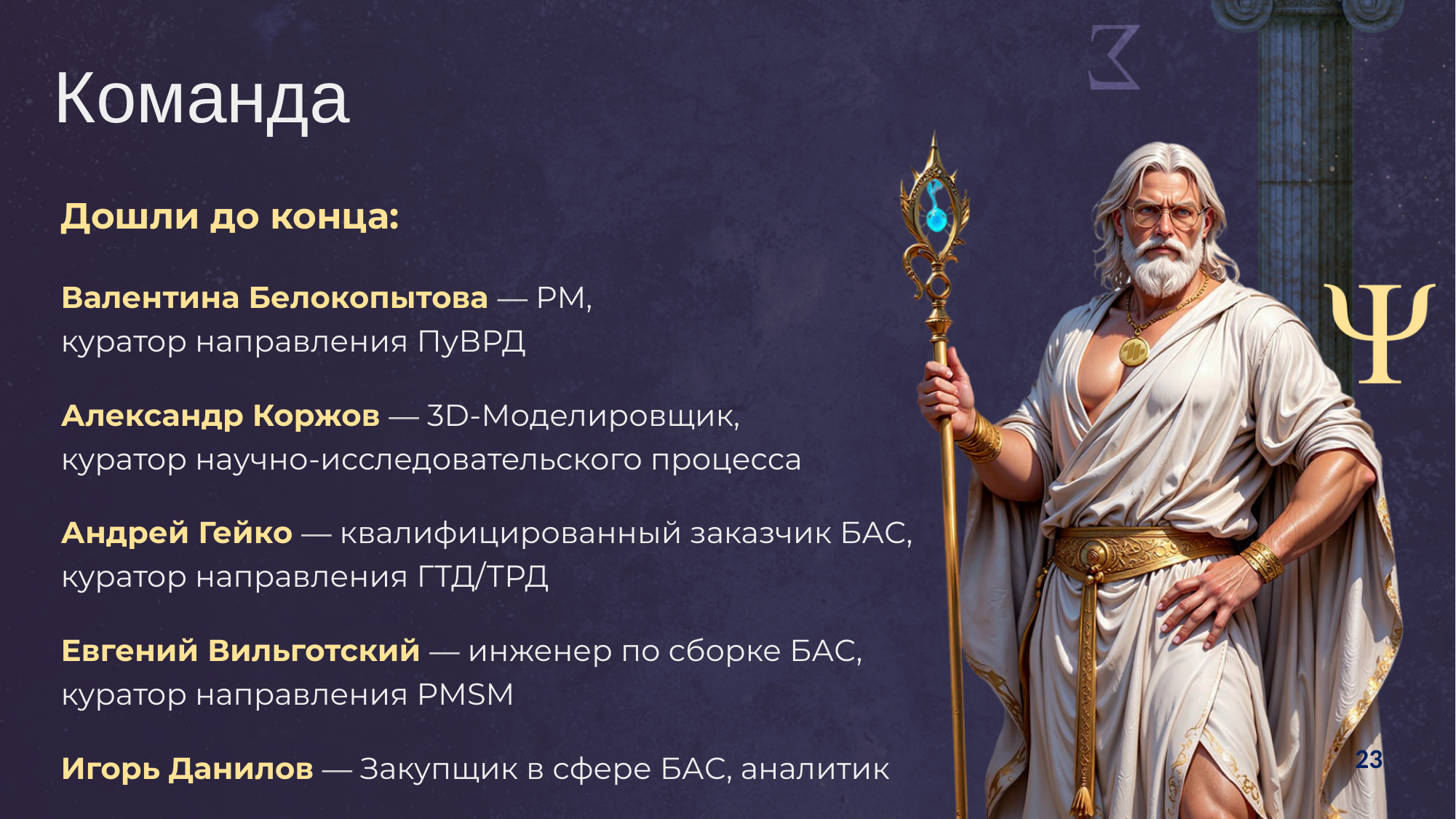

# Команда
Дошли до конца:
Валентина Белокопытова — PM,
куратор направления ПуВРД
Александр Коржов — 3D-Моделировщик,
куратор научно-исследовательского процесса
Андрей Гейко — квалифицированный заказчик БАС, куратор направления ГТД/ТРД
Евгений Вильготский — инженер по сборке БАС, куратор направления PMSM
Игорь Данилов — Закупщик в сфере БАС, аналитик
23